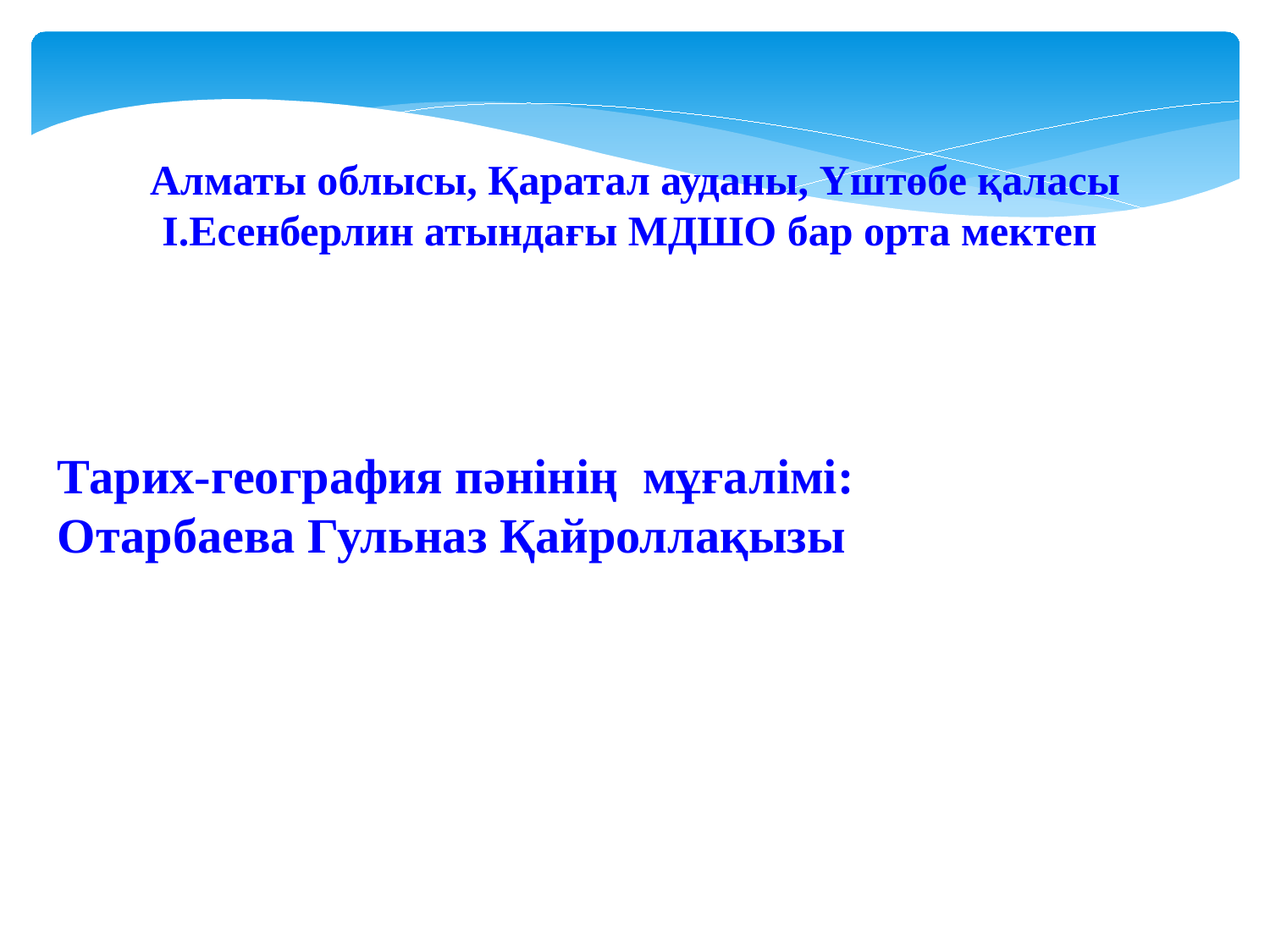

Алматы облысы, Қаратал ауданы, Үштөбе қаласы
І.Есенберлин атындағы МДШО бар орта мектеп
Тарих-география пәнінің  мұғалімі:
Отарбаева Гульназ Қайроллақызы